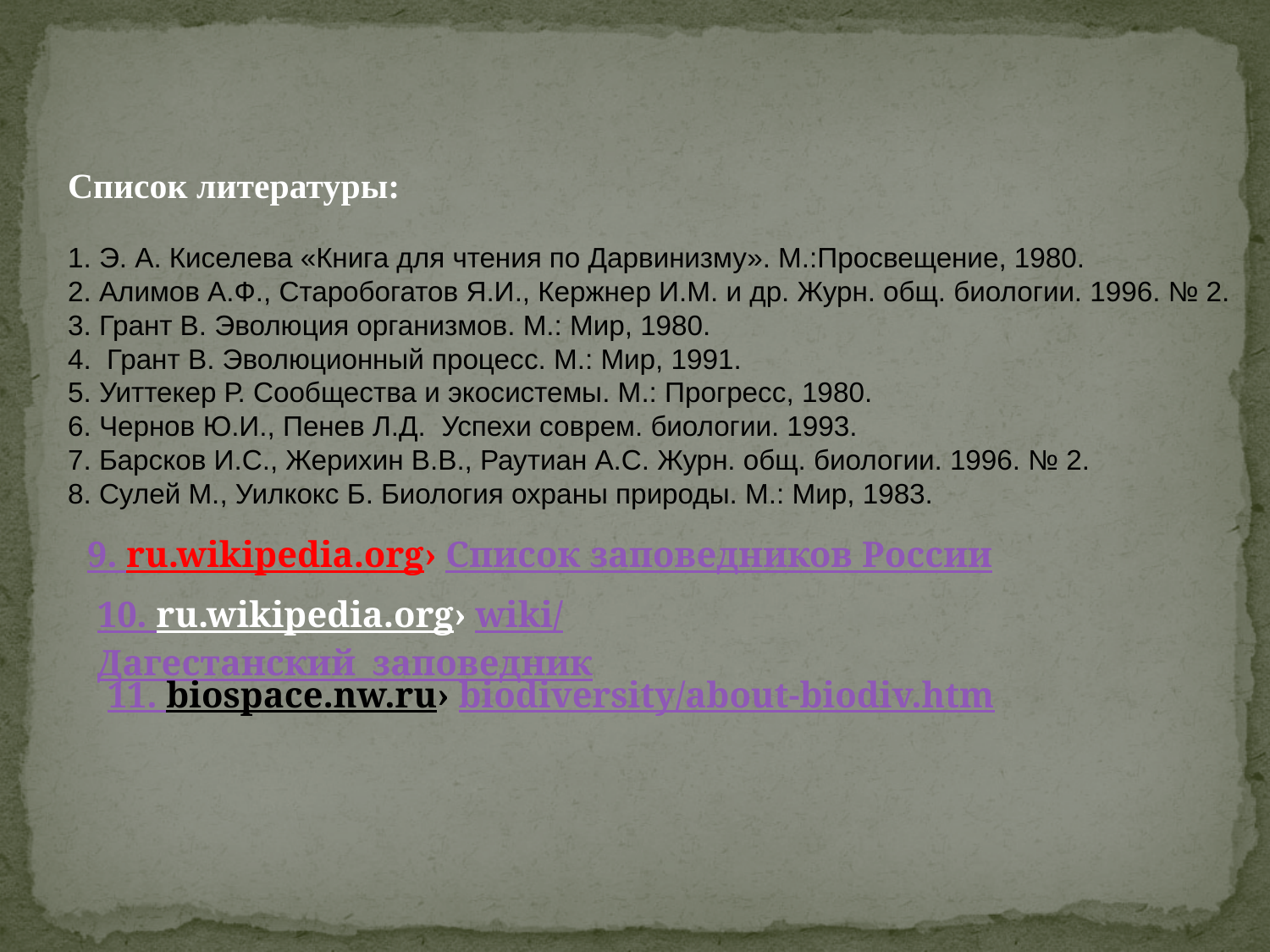

Список литературы:

1. Э. А. Киселева «Книга для чтения по Дарвинизму». М.:Просвещение, 1980.
2. Алимов А.Ф., Старобогатов Я.И., Кержнер И.М. и др. Журн. общ. биологии. 1996. № 2.
3. Грант В. Эволюция организмов. М.: Мир, 1980.
4.  Грант В. Эволюционный процесс. М.: Мир, 1991.
5. Уиттекер Р. Сообщества и экосистемы. М.: Прогресс, 1980.
6. Чернов Ю.И., Пенев Л.Д.  Успехи соврем. биологии. 1993.
7. Барсков И.С., Жерихин В.В., Раутиан А.С. Журн. общ. биологии. 1996. № 2.
8. Сулей М., Уилкокс Б. Биология охраны природы. М.: Мир, 1983.

9. ru.wikipedia.org› Список заповедников России
10. ru.wikipedia.org› wiki/Дагестанский_заповедник
11. biospace.nw.ru› biodiversity/about-biodiv.htm